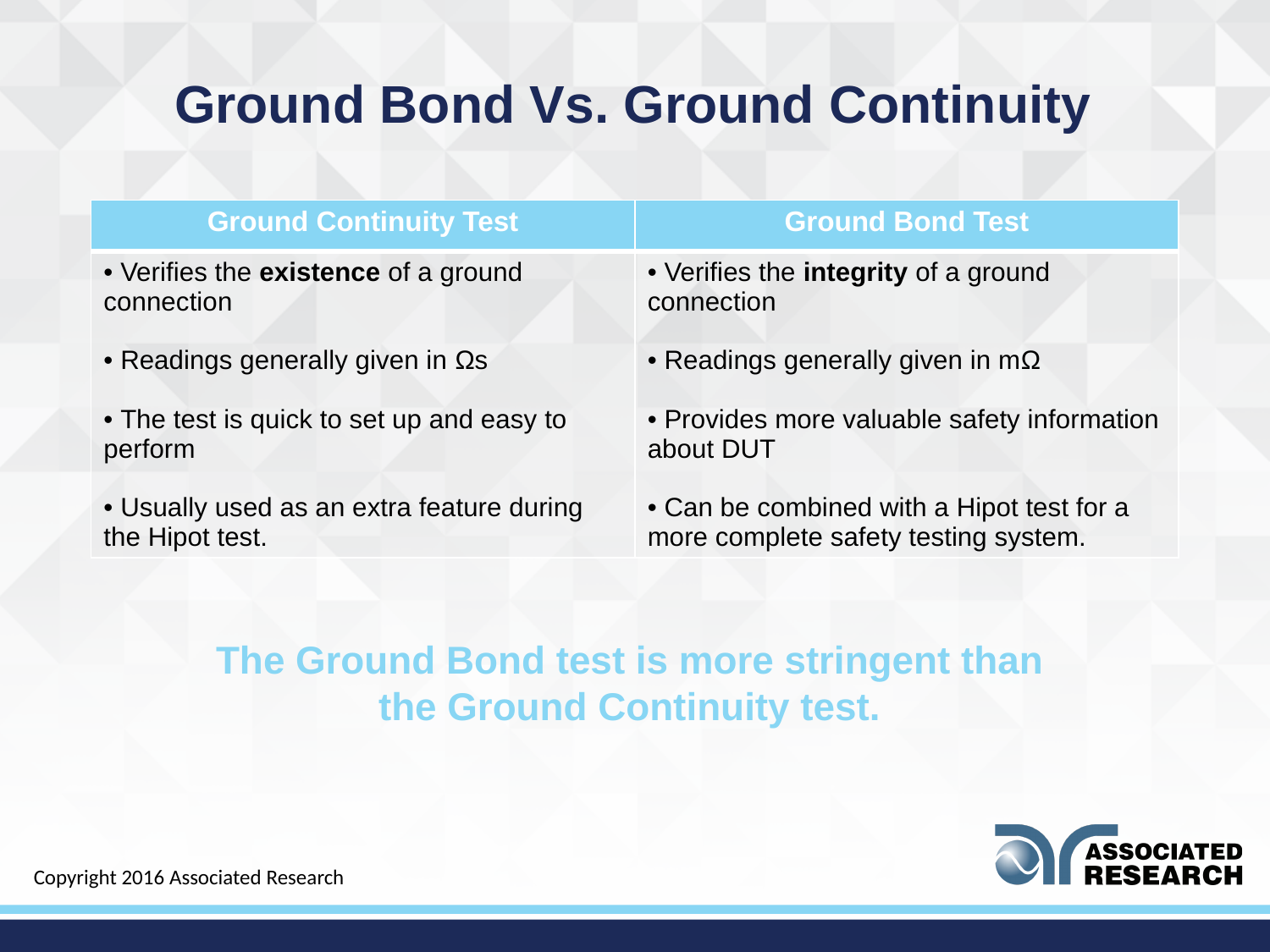

# Ground Bond Vs. Ground Continuity

| Ground Continuity Test | Ground Bond Test |
| --- | --- |
| • Verifies the existence of a ground connection • Readings generally given in Ωs • The test is quick to set up and easy to perform • Usually used as an extra feature during the Hipot test. | • Verifies the integrity of a ground connection • Readings generally given in mΩ • Provides more valuable safety information about DUT • Can be combined with a Hipot test for a more complete safety testing system. |
The Ground Bond test is more stringent than
the Ground Continuity test.